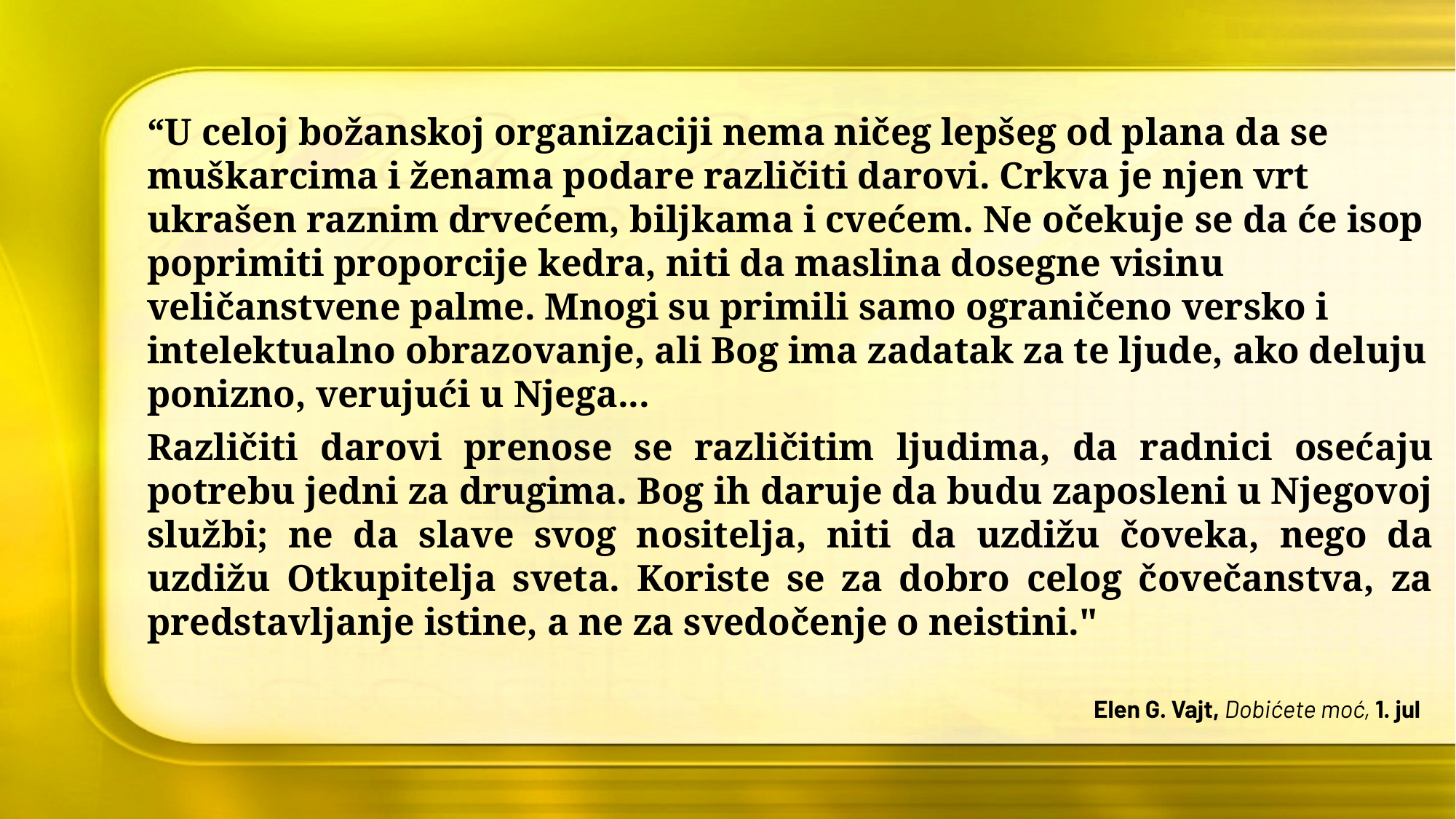

“U celoj božanskoj organizaciji nema ničeg lepšeg od plana da se muškarcima i ženama podare različiti darovi. Crkva je njen vrt ukrašen raznim drvećem, biljkama i cvećem. Ne očekuje se da će isop poprimiti proporcije kedra, niti da maslina dosegne visinu veličanstvene palme. Mnogi su primili samo ograničeno versko i intelektualno obrazovanje, ali Bog ima zadatak za te ljude, ako deluju ponizno, verujući u Njega...
Različiti darovi prenose se različitim ljudima, da radnici osećaju potrebu jedni za drugima. Bog ih daruje da budu zaposleni u Njegovoj službi; ne da slave svog nositelja, niti da uzdižu čoveka, nego da uzdižu Otkupitelja sveta. Koriste se za dobro celog čovečanstva, za predstavljanje istine, a ne za svedočenje o neistini."
Elen G. Vajt, Dobićete moć, 1. jul